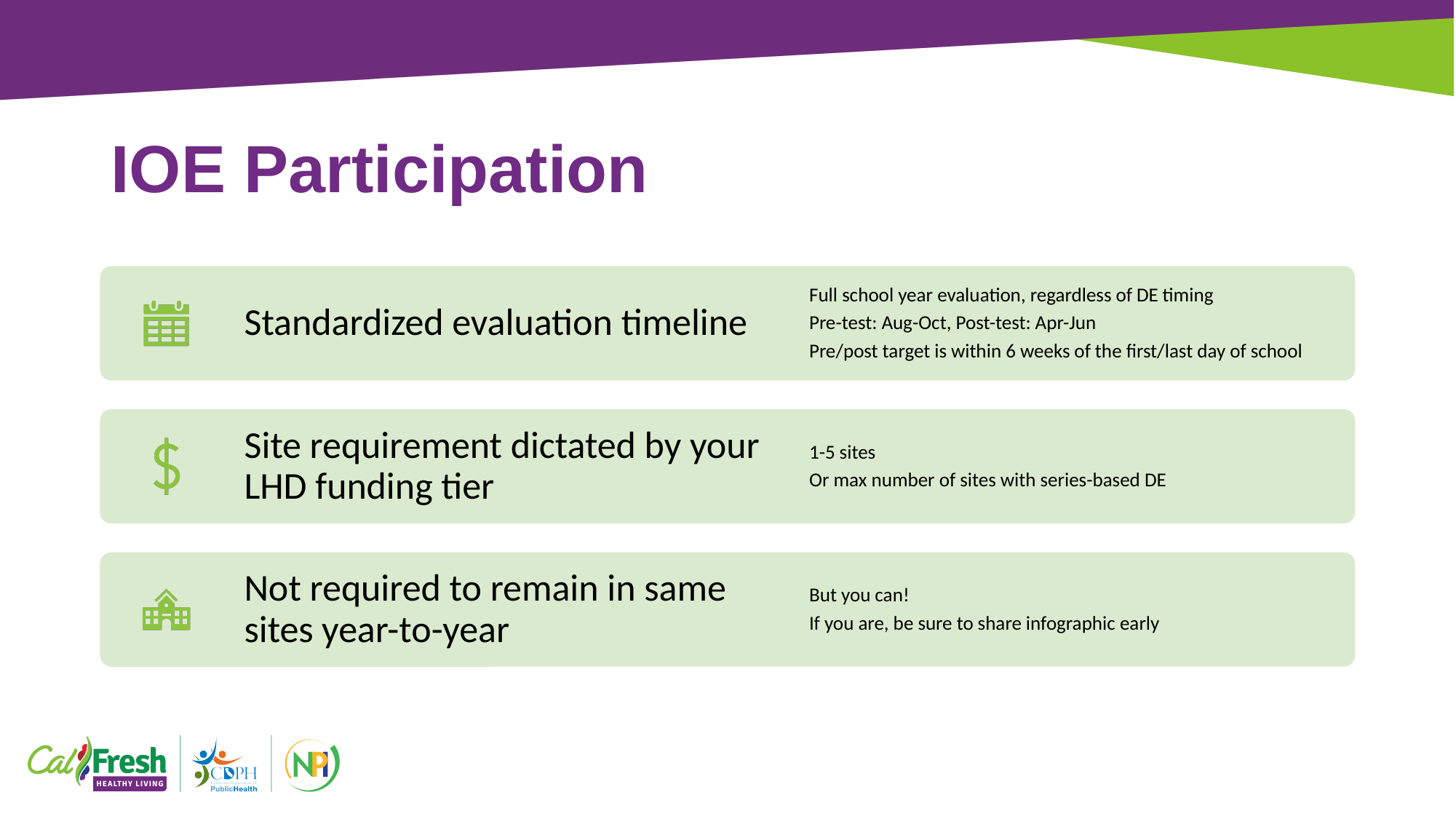

# IOE Participation
Standardized evaluation timeline
Full school year evaluation, regardless of DE timing
Pre-test: Aug-Oct, Post-test: Apr-Jun
Pre/post target is within 6 weeks of the first/last day of school
Site requirement dictated by your LHD funding tier
1-5 sites
Or max number of sites with series-based DE
Not required to remain in same sites year-to-year
But you can!
If you are, be sure to share infographic early